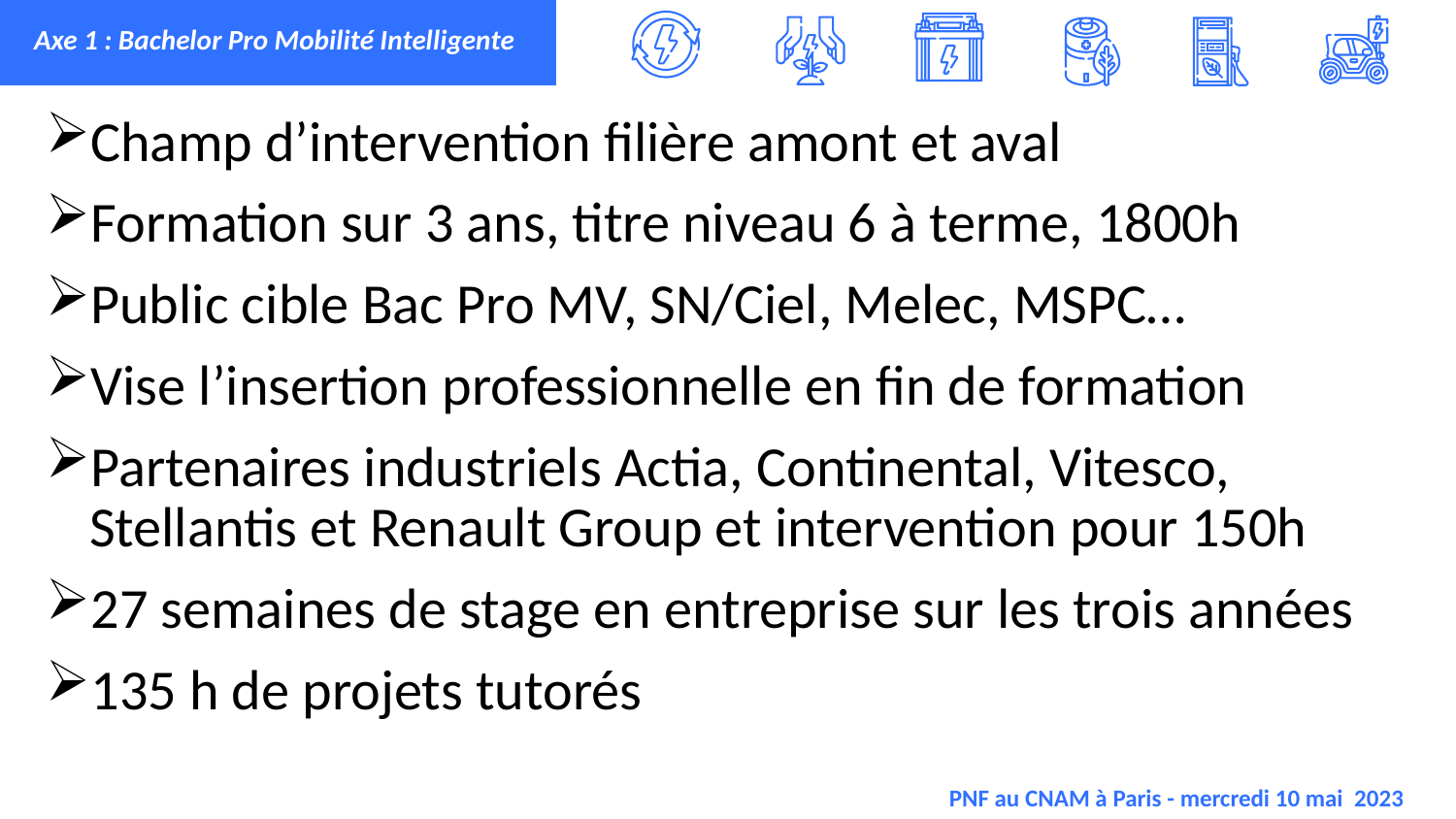

Axe 1 : Bachelor Pro Mobilité Intelligente
Champ d’intervention filière amont et aval
Formation sur 3 ans, titre niveau 6 à terme, 1800h
Public cible Bac Pro MV, SN/Ciel, Melec, MSPC…
Vise l’insertion professionnelle en fin de formation
Partenaires industriels Actia, Continental, Vitesco, Stellantis et Renault Group et intervention pour 150h
27 semaines de stage en entreprise sur les trois années
135 h de projets tutorés